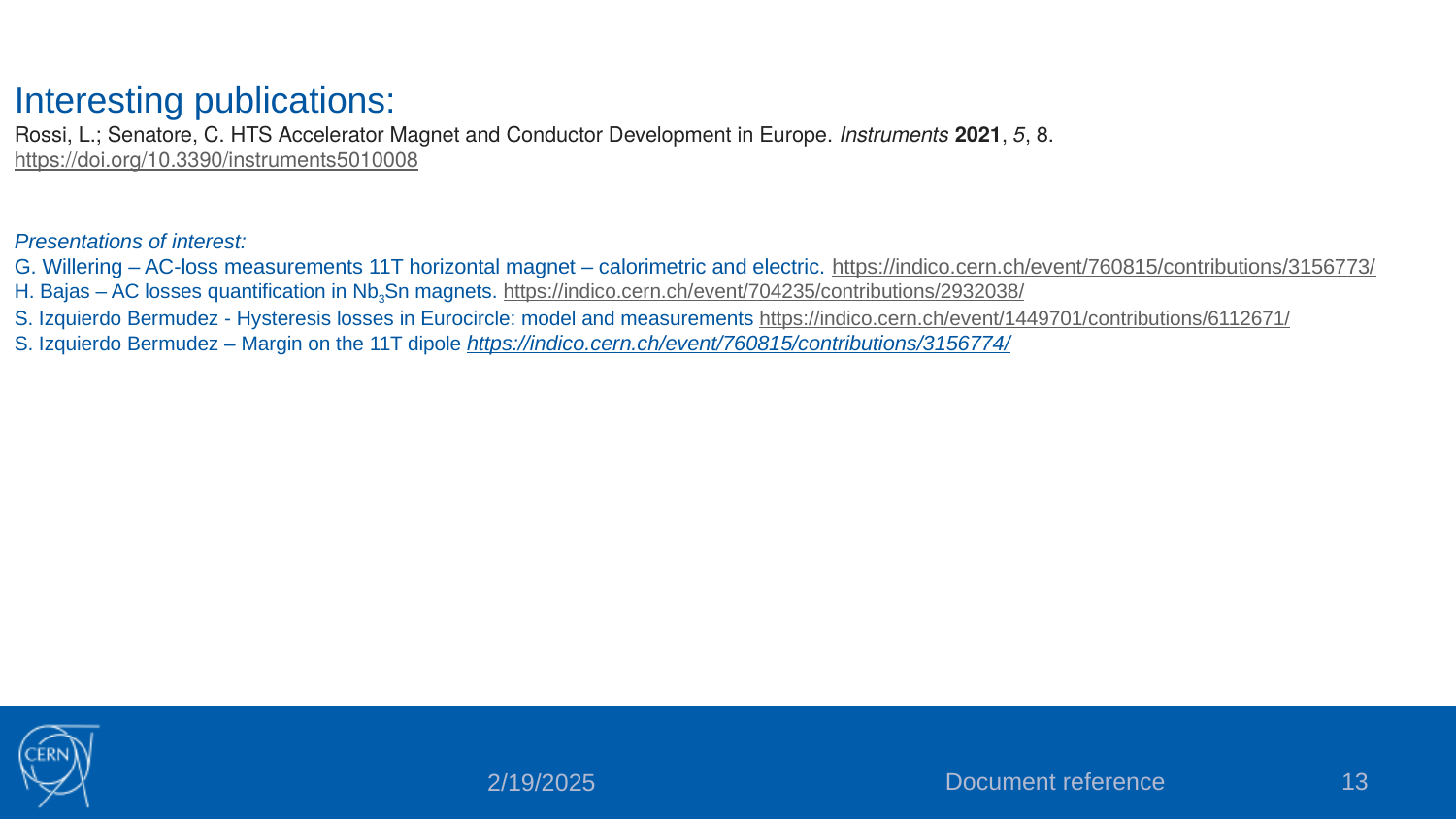

Interesting publications:
Rossi, L.; Senatore, C. HTS Accelerator Magnet and Conductor Development in Europe. Instruments 2021, 5, 8. https://doi.org/10.3390/instruments5010008

Presentations of interest:
G. Willering – AC-loss measurements 11T horizontal magnet – calorimetric and electric. https://indico.cern.ch/event/760815/contributions/3156773/
H. Bajas – AC losses quantification in Nb3Sn magnets. https://indico.cern.ch/event/704235/contributions/2932038/
S. Izquierdo Bermudez - Hysteresis losses in Eurocircle: model and measurements https://indico.cern.ch/event/1449701/contributions/6112671/
S. Izquierdo Bermudez – Margin on the 11T dipole https://indico.cern.ch/event/760815/contributions/3156774/

Document reference
13
2/19/2025